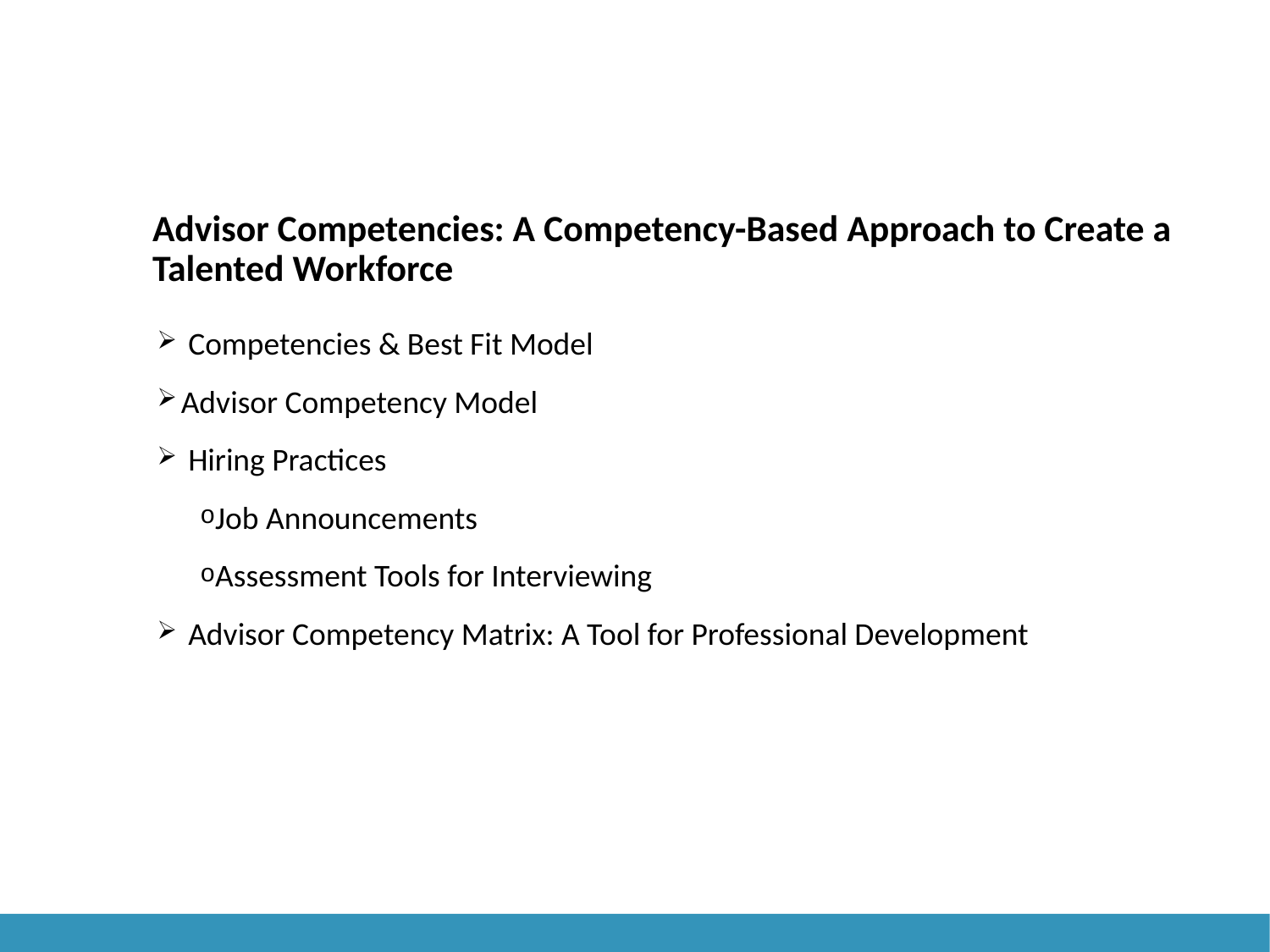

# Advisor Competencies: A Competency-Based Approach to Create a Talented Workforce
 Competencies & Best Fit Model
Advisor Competency Model
 Hiring Practices
Job Announcements
Assessment Tools for Interviewing
 Advisor Competency Matrix: A Tool for Professional Development